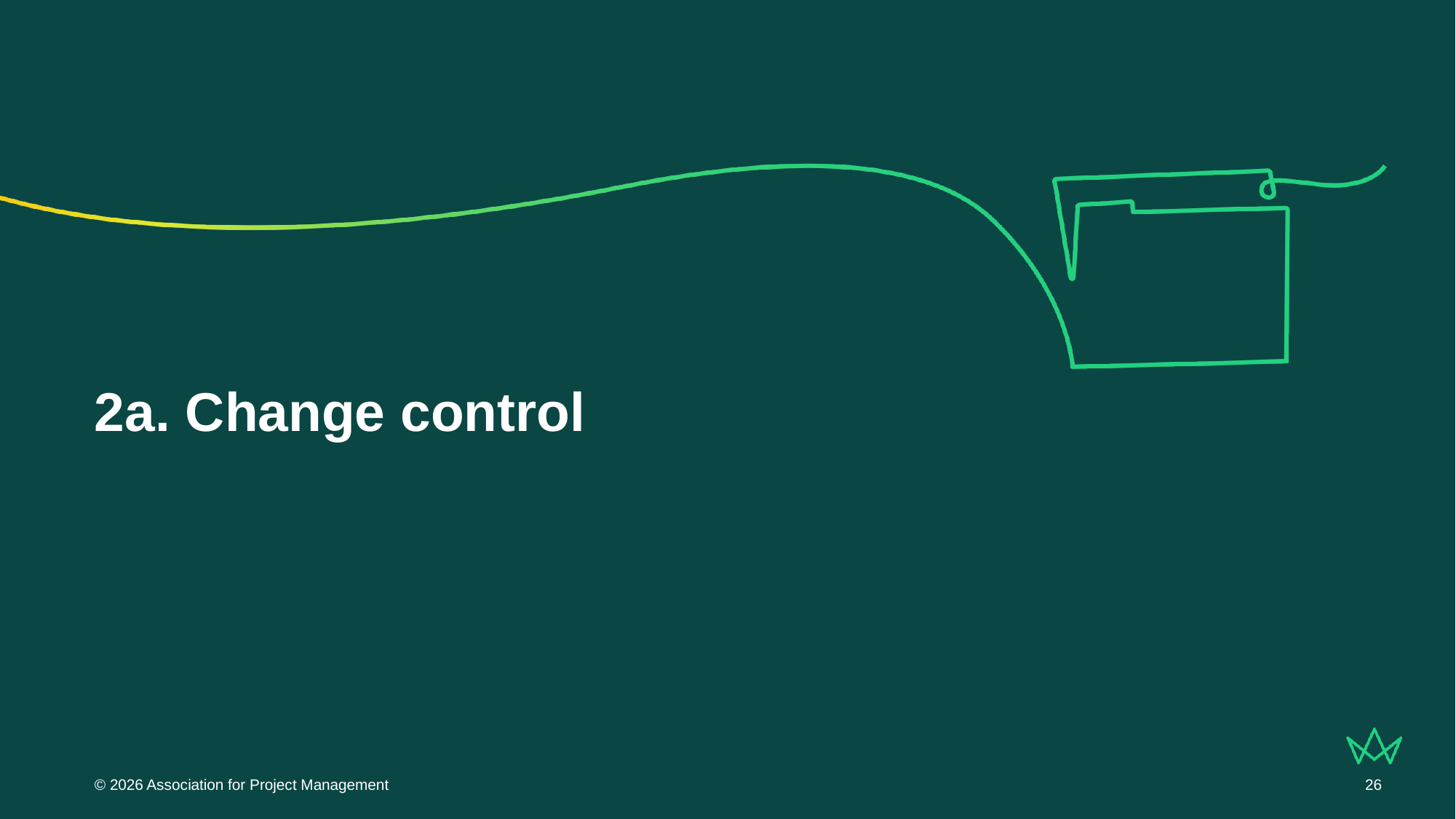

# 2a. Change control
© 2026 Association for Project Management
26